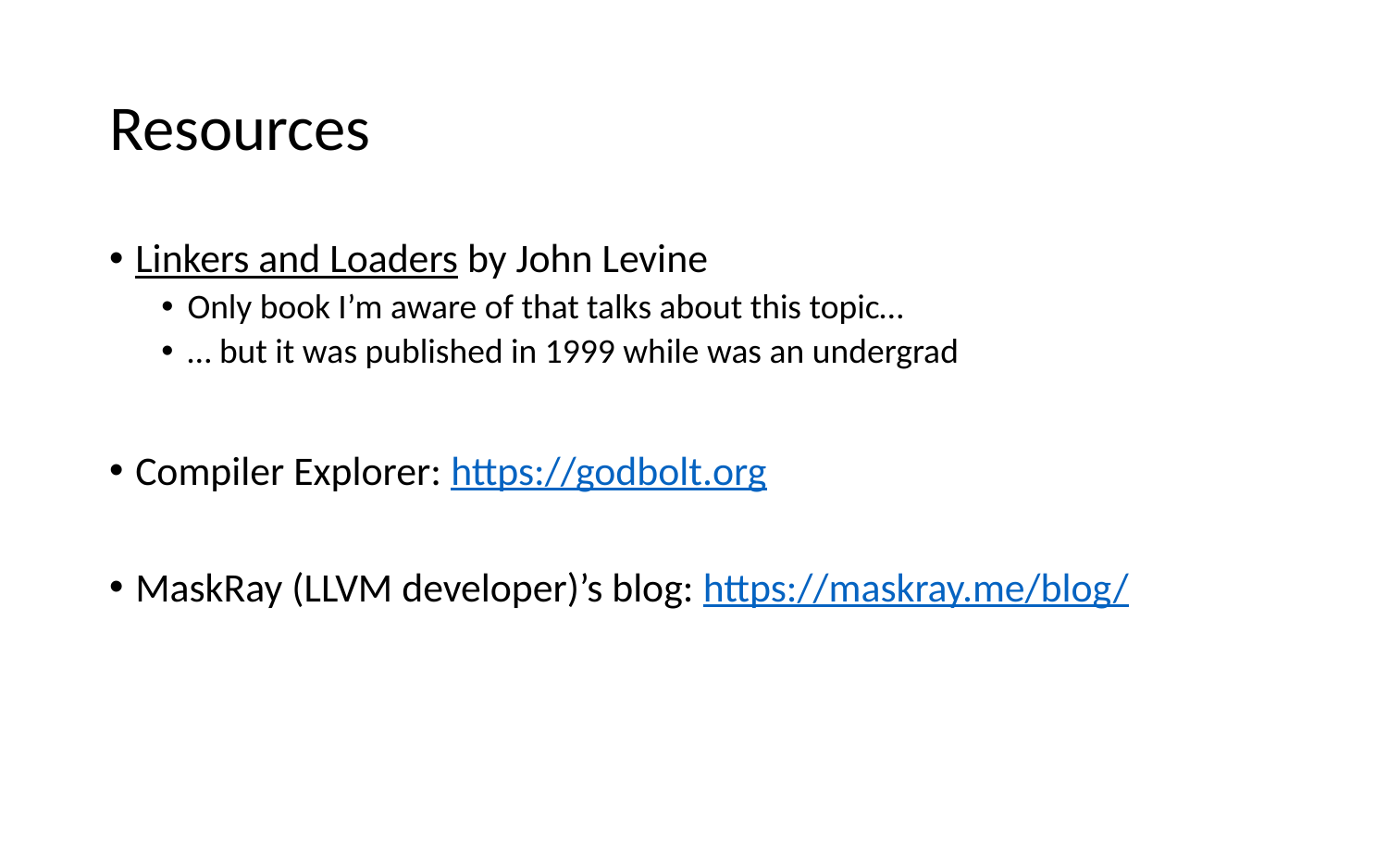

# Resources
Linkers and Loaders by John Levine
Only book I’m aware of that talks about this topic…
… but it was published in 1999 while was an undergrad

Compiler Explorer: https://godbolt.org

MaskRay (LLVM developer)’s blog: https://maskray.me/blog/